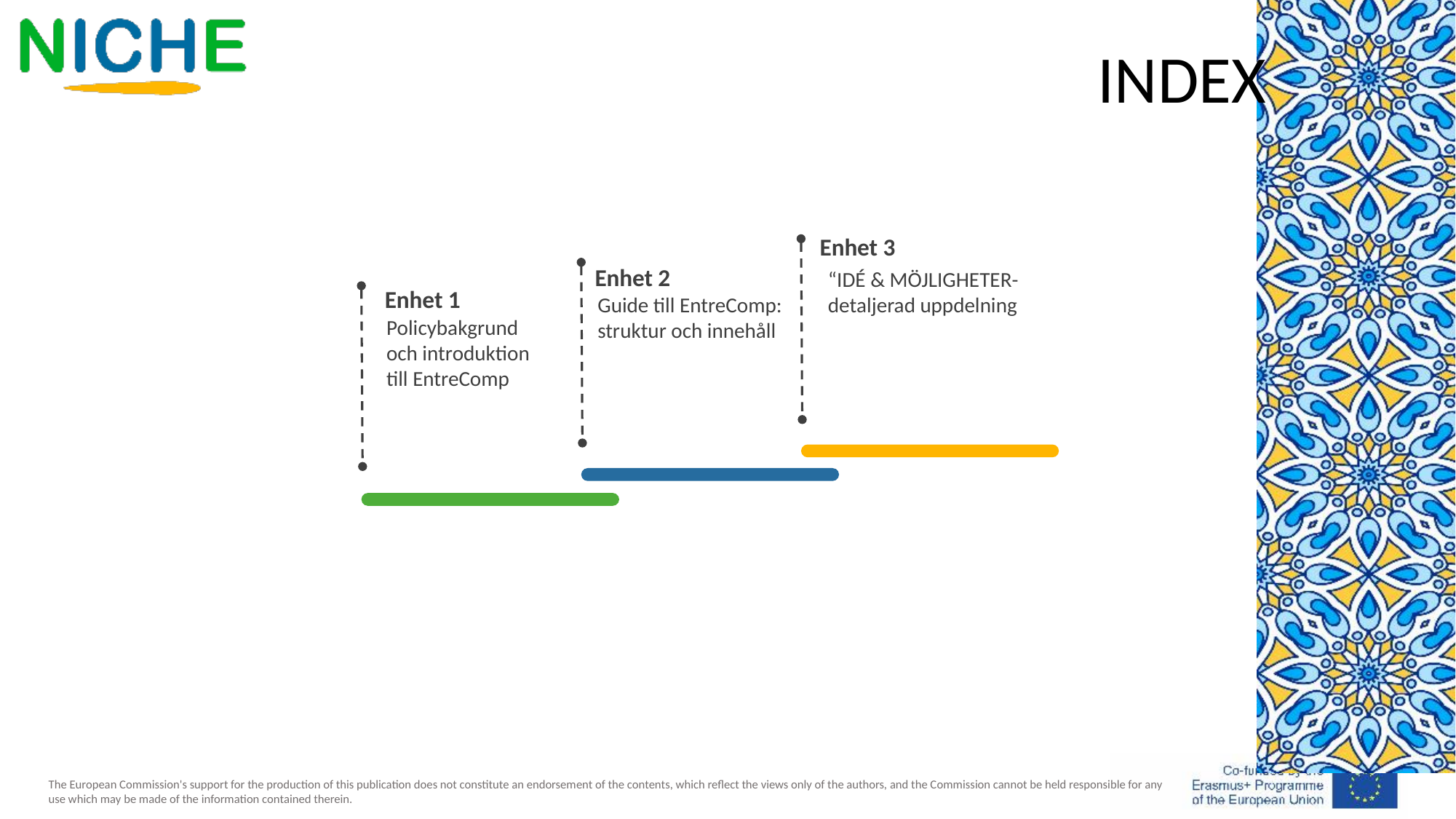

INDEX

Enhet 3
“IDÉ & MÖJLIGHETER-detaljerad uppdelning
Enhet 2
Guide till EntreComp: struktur och innehåll
Enhet 1
Policybakgrund och introduktion till EntreComp